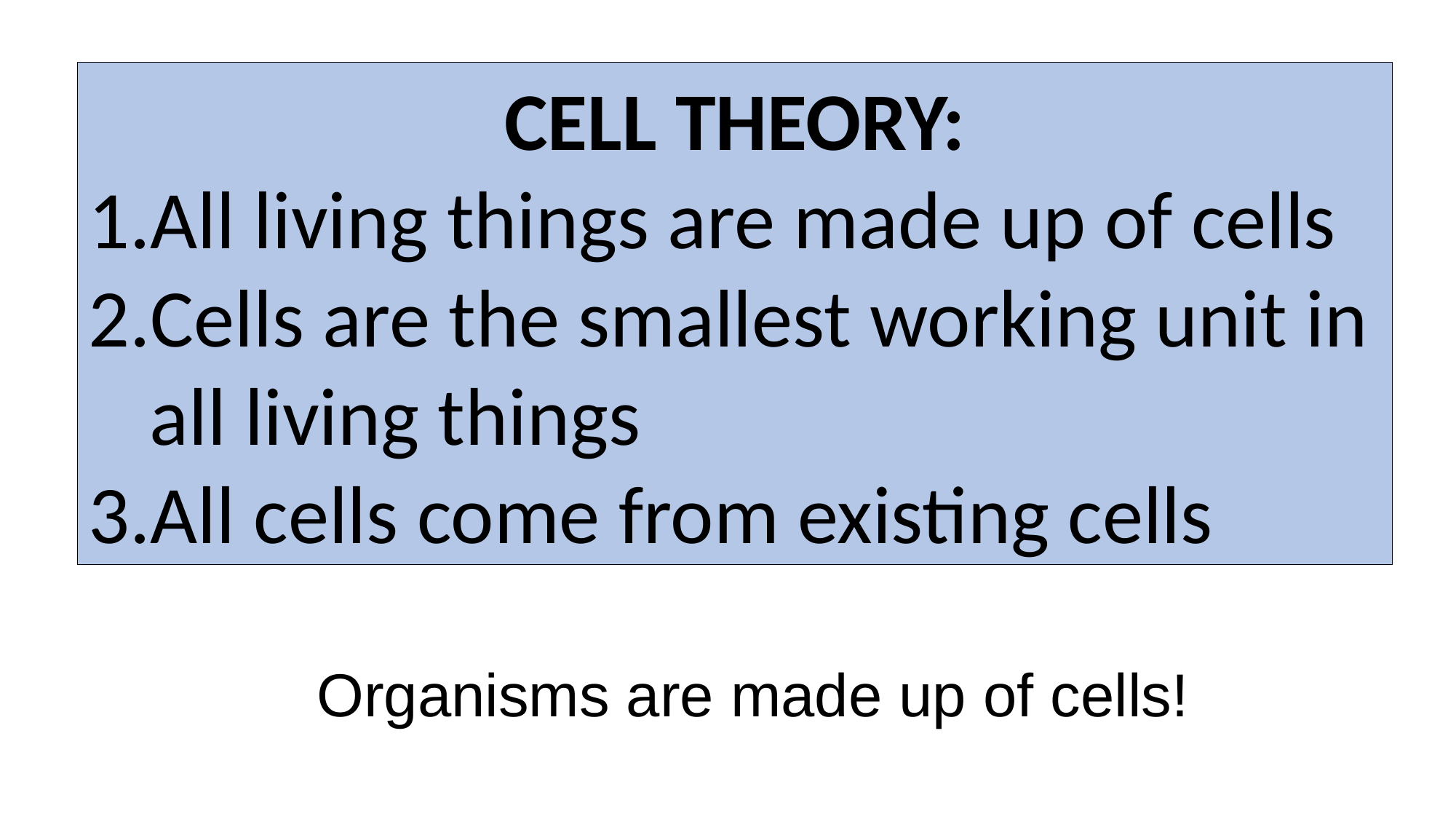

CELL THEORY:
All living things are made up of cells
Cells are the smallest working unit in all living things
All cells come from existing cells
Organisms are made up of cells!